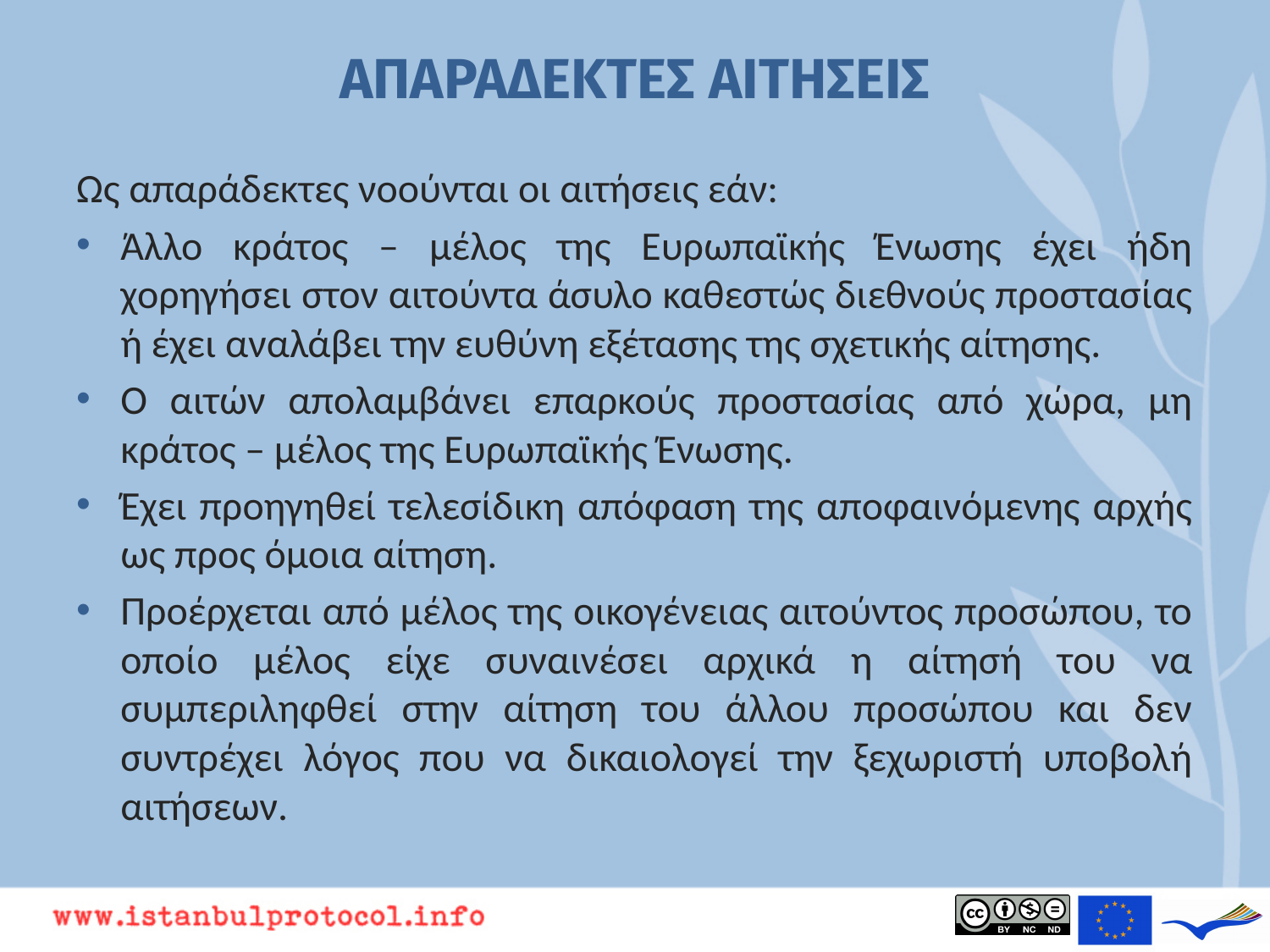

# ΑΠΑΡΑΔΕΚΤΕΣ ΑΙΤΗΣΕΙΣ
Ως απαράδεκτες νοούνται οι αιτήσεις εάν:
Άλλο κράτος – μέλος της Ευρωπαϊκής Ένωσης έχει ήδη χορηγήσει στον αιτούντα άσυλο καθεστώς διεθνούς προστασίας ή έχει αναλάβει την ευθύνη εξέτασης της σχετικής αίτησης.
Ο αιτών απολαμβάνει επαρκούς προστασίας από χώρα, μη κράτος – μέλος της Ευρωπαϊκής Ένωσης.
Έχει προηγηθεί τελεσίδικη απόφαση της αποφαινόμενης αρχής ως προς όμοια αίτηση.
Προέρχεται από μέλος της οικογένειας αιτούντος προσώπου, το οποίο μέλος είχε συναινέσει αρχικά η αίτησή του να συμπεριληφθεί στην αίτηση του άλλου προσώπου και δεν συντρέχει λόγος που να δικαιολογεί την ξεχωριστή υποβολή αιτήσεων.